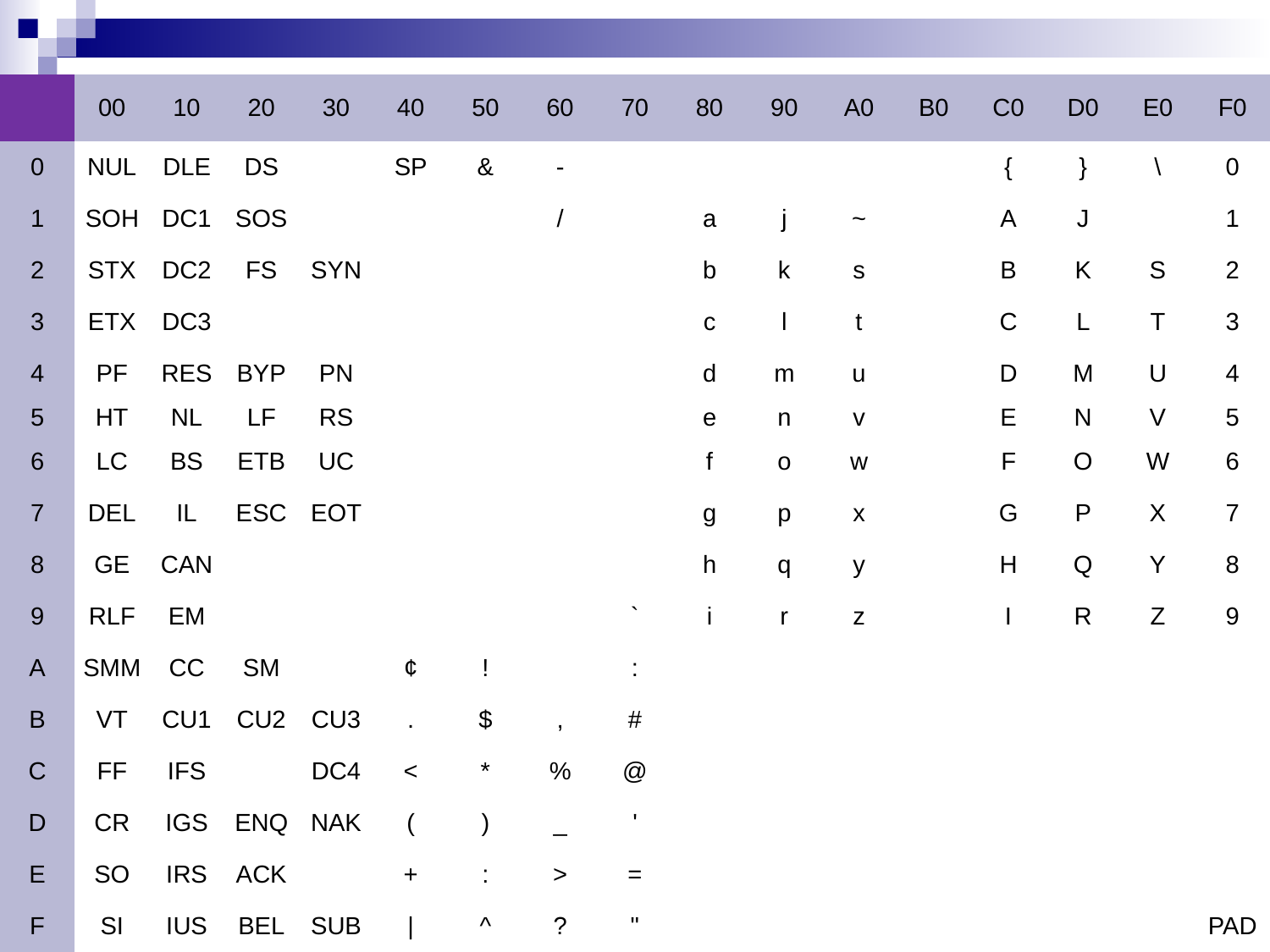

|  | 00 | 10 | 20 | 30 | 40 | 50 | 60 | 70 | 80 | 90 | A0 | B0 | C0 | D0 | E0 | F0 |
| --- | --- | --- | --- | --- | --- | --- | --- | --- | --- | --- | --- | --- | --- | --- | --- | --- |
| 0 | NUL | DLE | DS |  | SP | & | - |  |  |  |  |  | { | } | \ | 0 |
| 1 | SOH | DC1 | SOS |  |  |  | / |  | a | j | ~ |  | A | J |  | 1 |
| 2 | STX | DC2 | FS | SYN |  |  |  |  | b | k | s |  | B | K | S | 2 |
| 3 | ETX | DC3 |  |  |  |  |  |  | c | l | t |  | C | L | T | 3 |
| 4 | PF | RES | BYP | PN |  |  |  |  | d | m | u |  | D | M | U | 4 |
| 5 | HT | NL | LF | RS |  |  |  |  | e | n | v |  | E | N | V | 5 |
| 6 | LC | BS | ETB | UC |  |  |  |  | f | o | w |  | F | O | W | 6 |
| 7 | DEL | IL | ESC | EOT |  |  |  |  | g | p | x |  | G | P | X | 7 |
| 8 | GE | CAN |  |  |  |  |  |  | h | q | y |  | H | Q | Y | 8 |
| 9 | RLF | EM |  |  |  |  |  | ` | i | r | z |  | I | R | Z | 9 |
| A | SMM | CC | SM |  | ¢ | ! |  | : |  |  |  |  |  |  |  |  |
| B | VT | CU1 | CU2 | CU3 | . | $ | , | # |  |  |  |  |  |  |  |  |
| C | FF | IFS |  | DC4 | < | \* | % | @ |  |  |  |  |  |  |  |  |
| D | CR | IGS | ENQ | NAK | ( | ) | \_ | ' |  |  |  |  |  |  |  |  |
| E | SO | IRS | ACK |  | + | : | > | = |  |  |  |  |  |  |  |  |
| F | SI | IUS | BEL | SUB | | | ^ | ? | " |  |  |  |  |  |  |  | PAD |